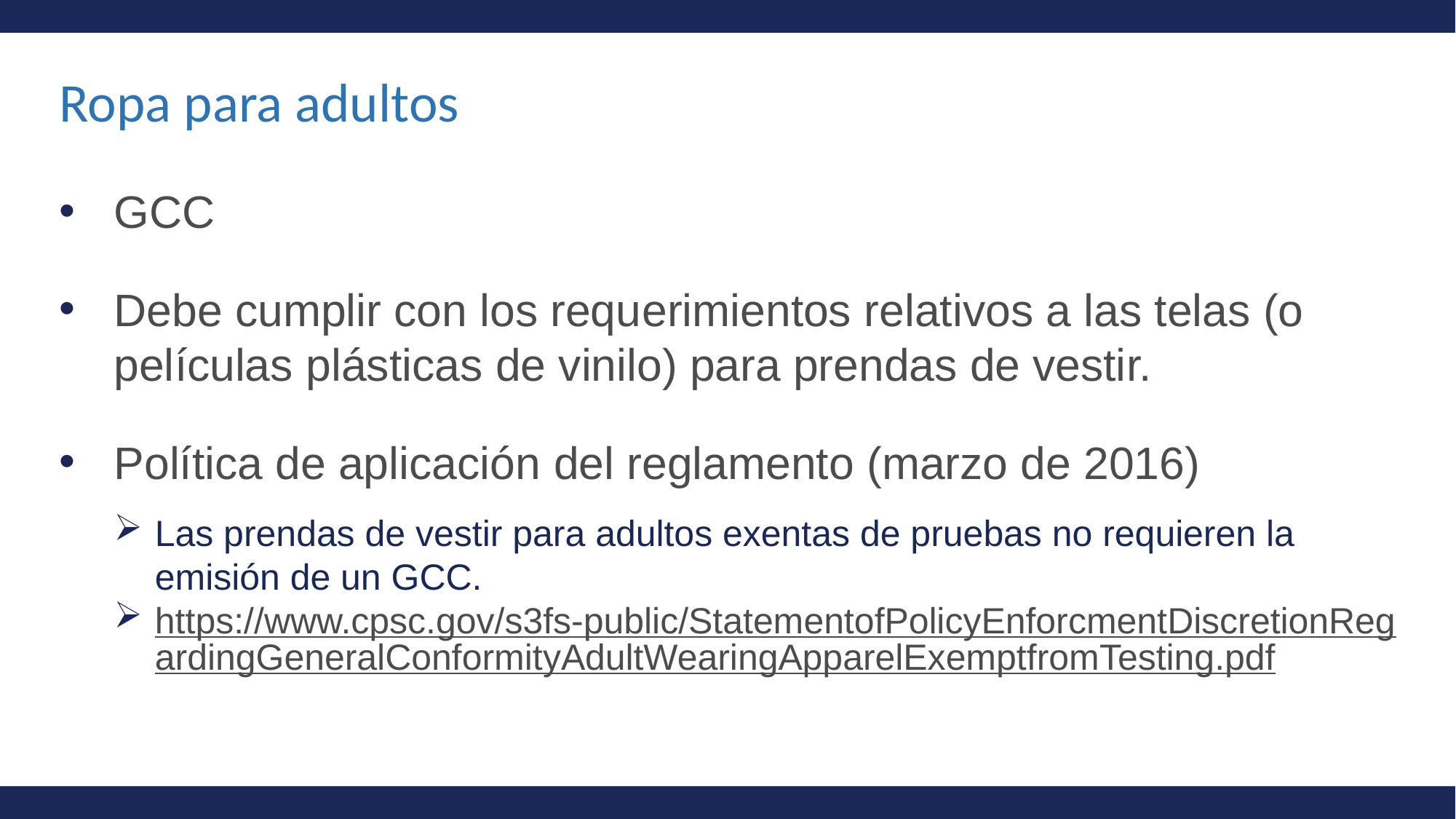

# Ropa para adultos
GCC

Debe cumplir con los requerimientos relativos a las telas (o películas plásticas de vinilo) para prendas de vestir.

Política de aplicación del reglamento (marzo de 2016)

Las prendas de vestir para adultos exentas de pruebas no requieren la emisión de un GCC.
https://www.cpsc.gov/s3fs-public/StatementofPolicyEnforcmentDiscretionRegardingGeneralConformityAdultWearingApparelExemptfromTesting.pdf